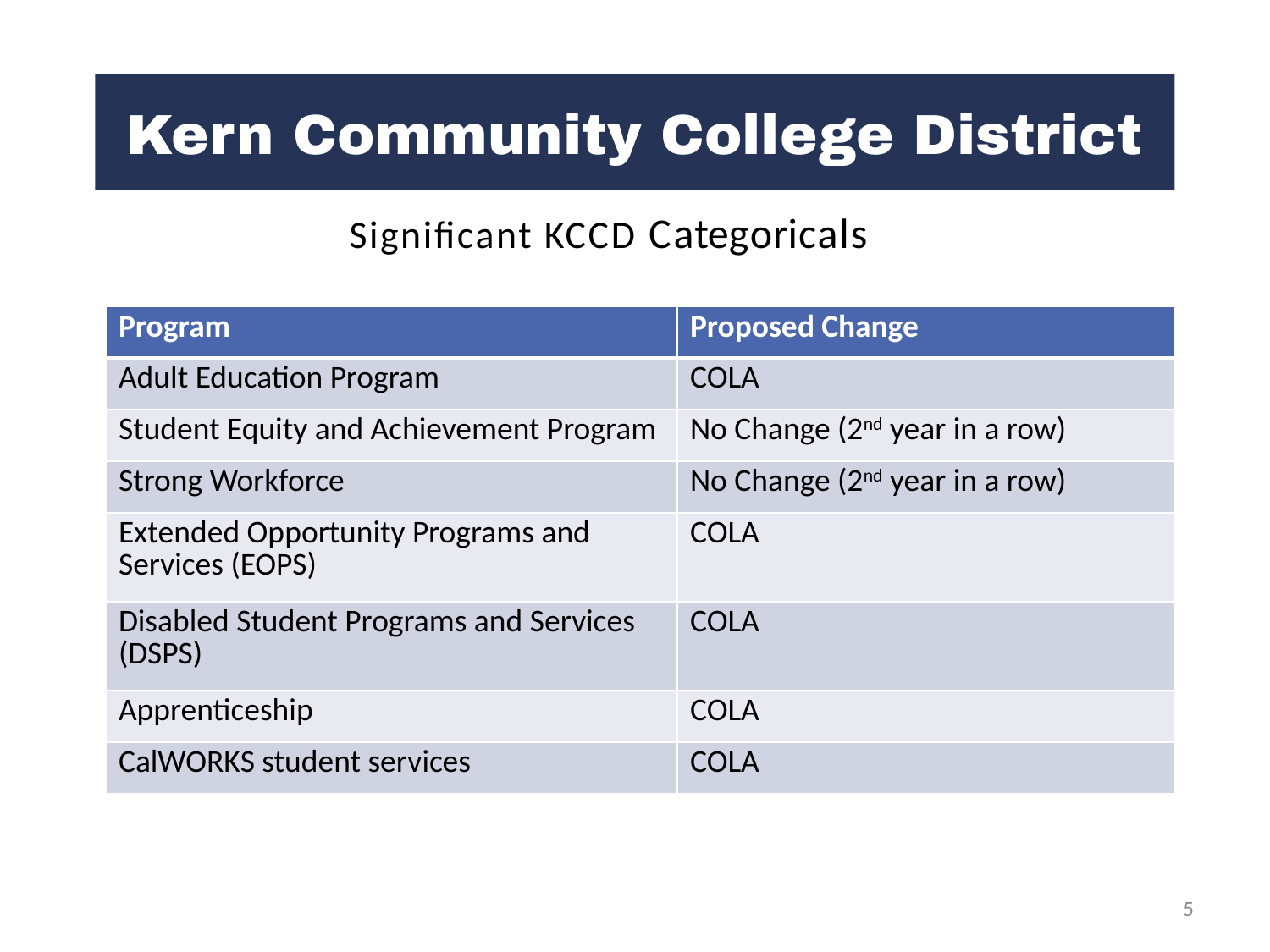

Kern Community College District
# Significant KCCD Categoricals
| Program | Proposed Change |
| --- | --- |
| Adult Education Program | COLA |
| Student Equity and Achievement Program | No Change (2nd year in a row) |
| Strong Workforce | No Change (2nd year in a row) |
| Extended Opportunity Programs and Services (EOPS) | COLA |
| Disabled Student Programs and Services (DSPS) | COLA |
| Apprenticeship | COLA |
| CalWORKS student services | COLA |
5